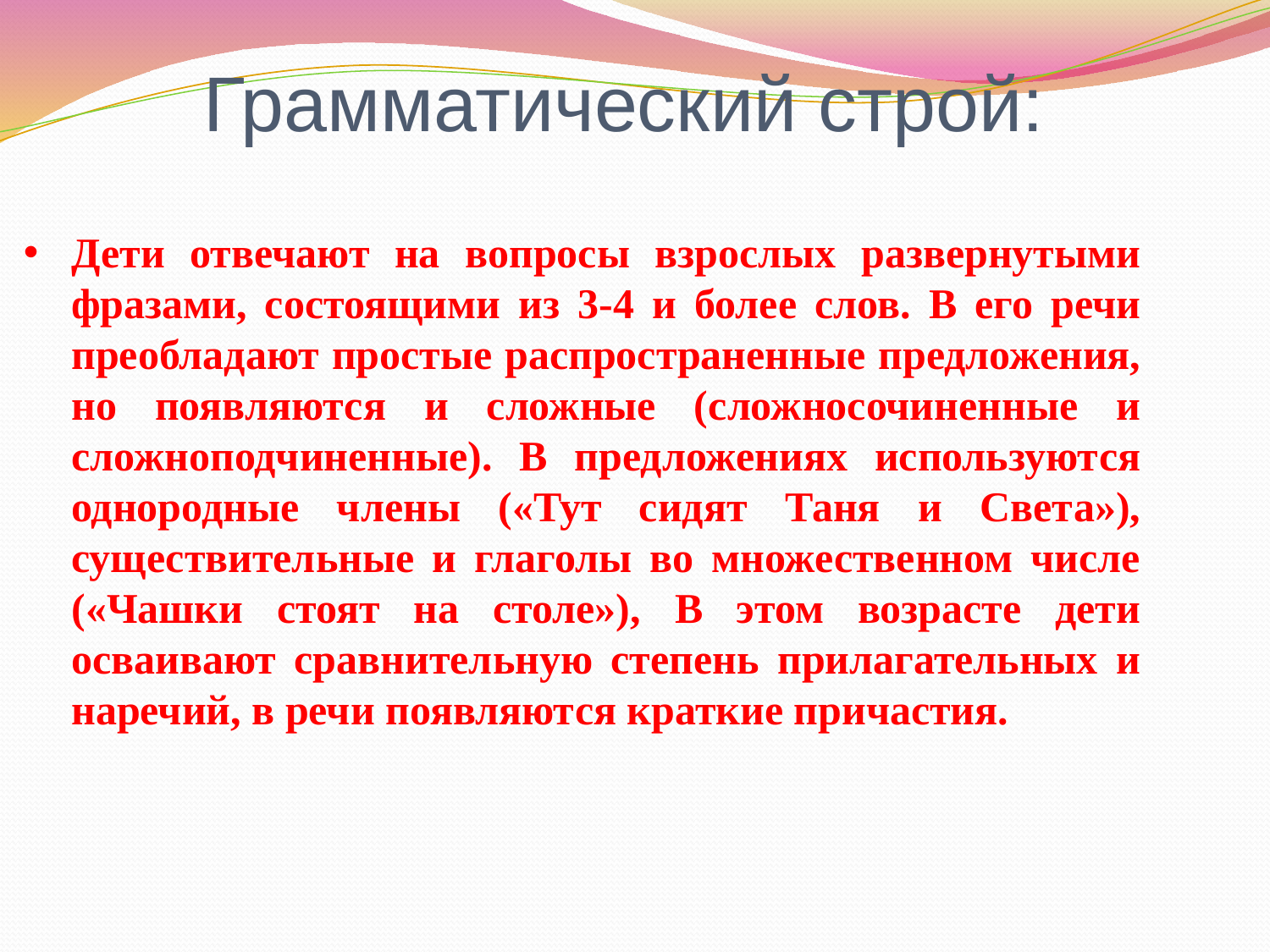

# Грамматический строй:
Дети отвечают на вопросы взрослых развернутыми фразами, состоящими из 3-4 и более слов. В его речи преобладают простые распространенные предложения, но появляются и сложные (сложносочиненные и сложноподчиненные). В предложениях используются однородные члены («Тут сидят Таня и Света»), существительные и глаголы во множественном числе («Чашки стоят на столе»), В этом возрасте дети осваивают сравнительную степень прилагательных и наречий, в речи появляются краткие причастия.